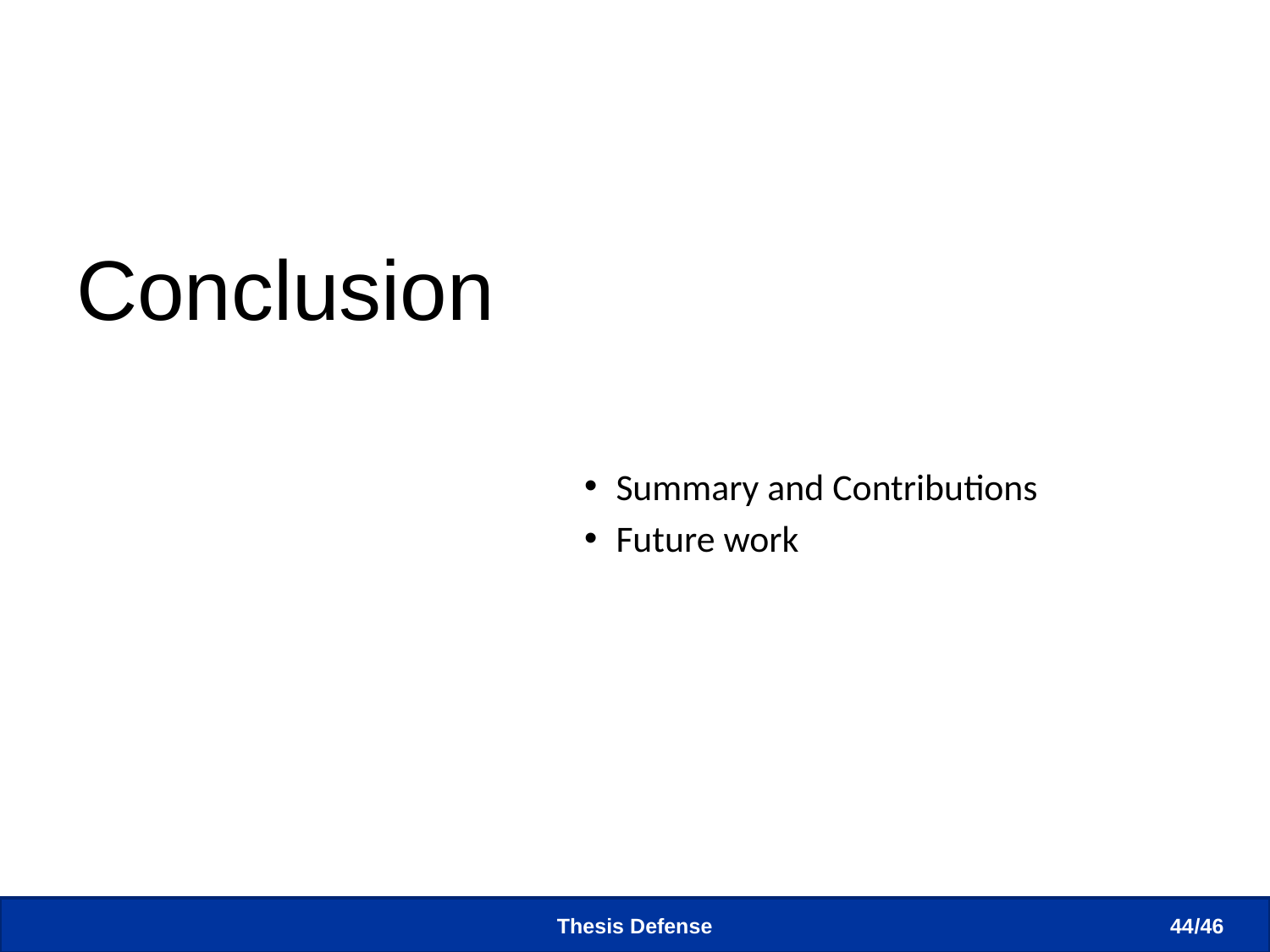

#

Conclusion

Summary and Contributions
Future work
Thesis Defense
44